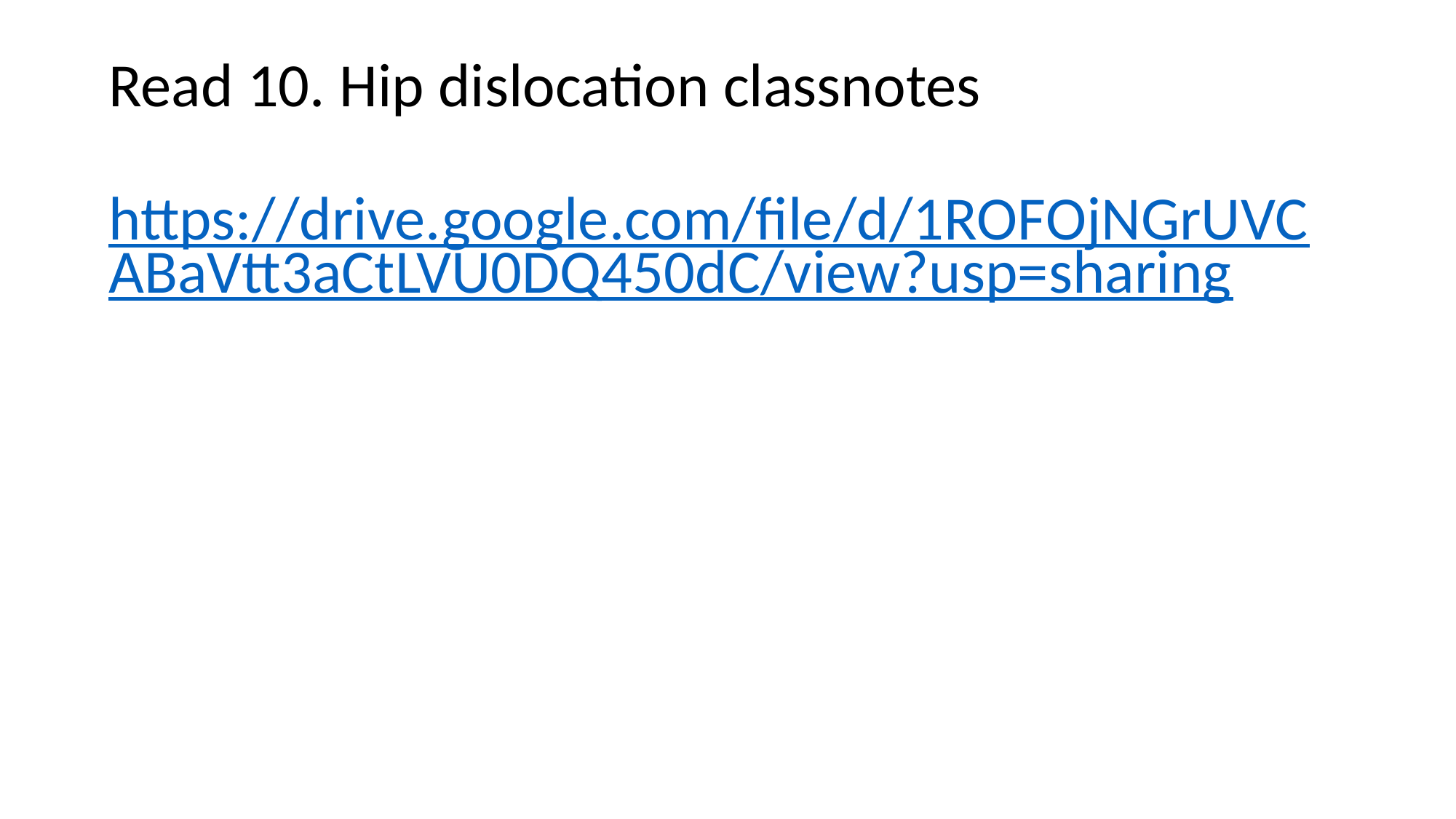

# Read 10. Hip dislocation classnotes

https://drive.google.com/file/d/1ROFOjNGrUVCABaVtt3aCtLVU0DQ450dC/view?usp=sharing